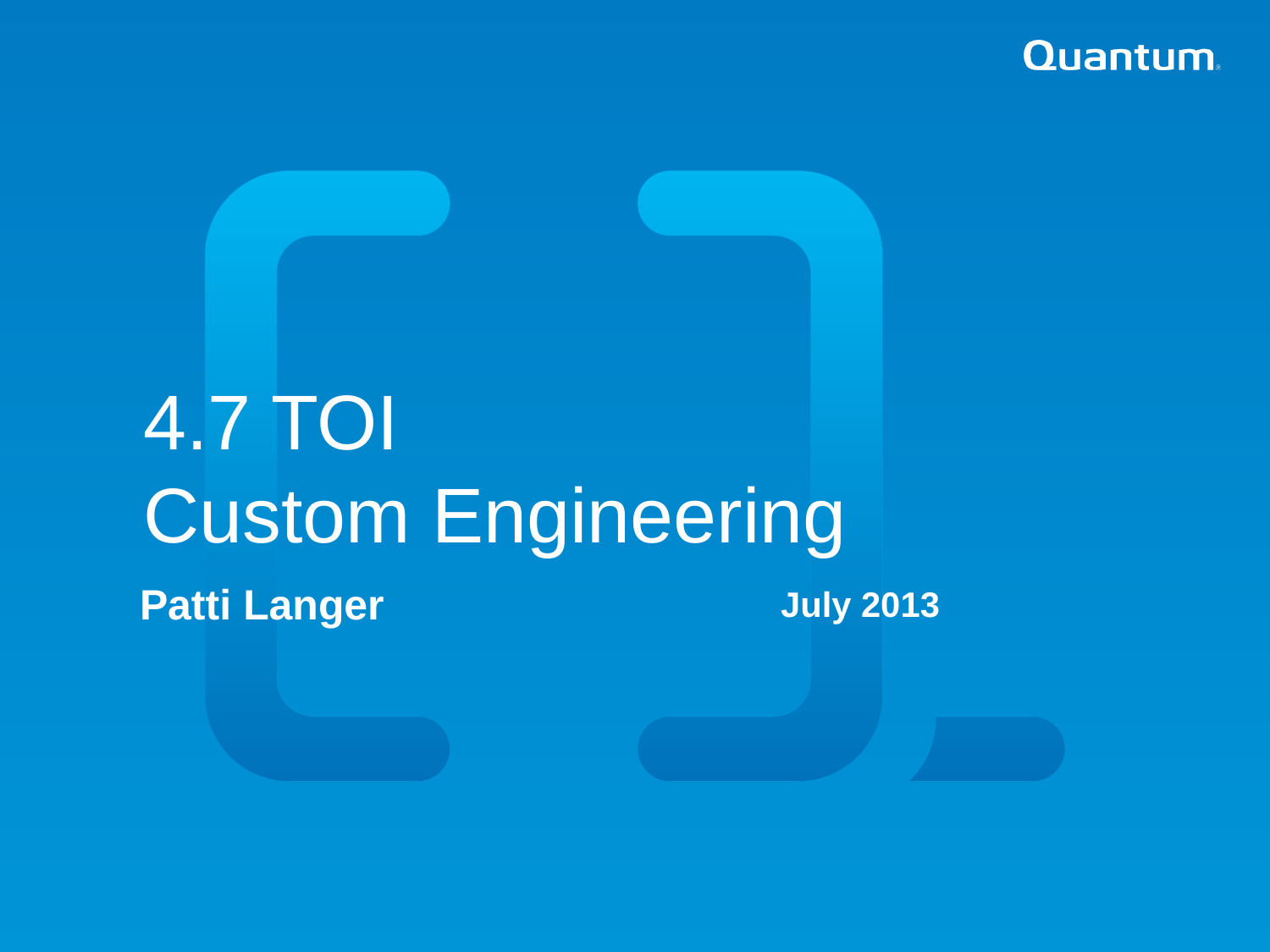

4.7 TOI
Custom Engineering
Patti Langer
July 2013